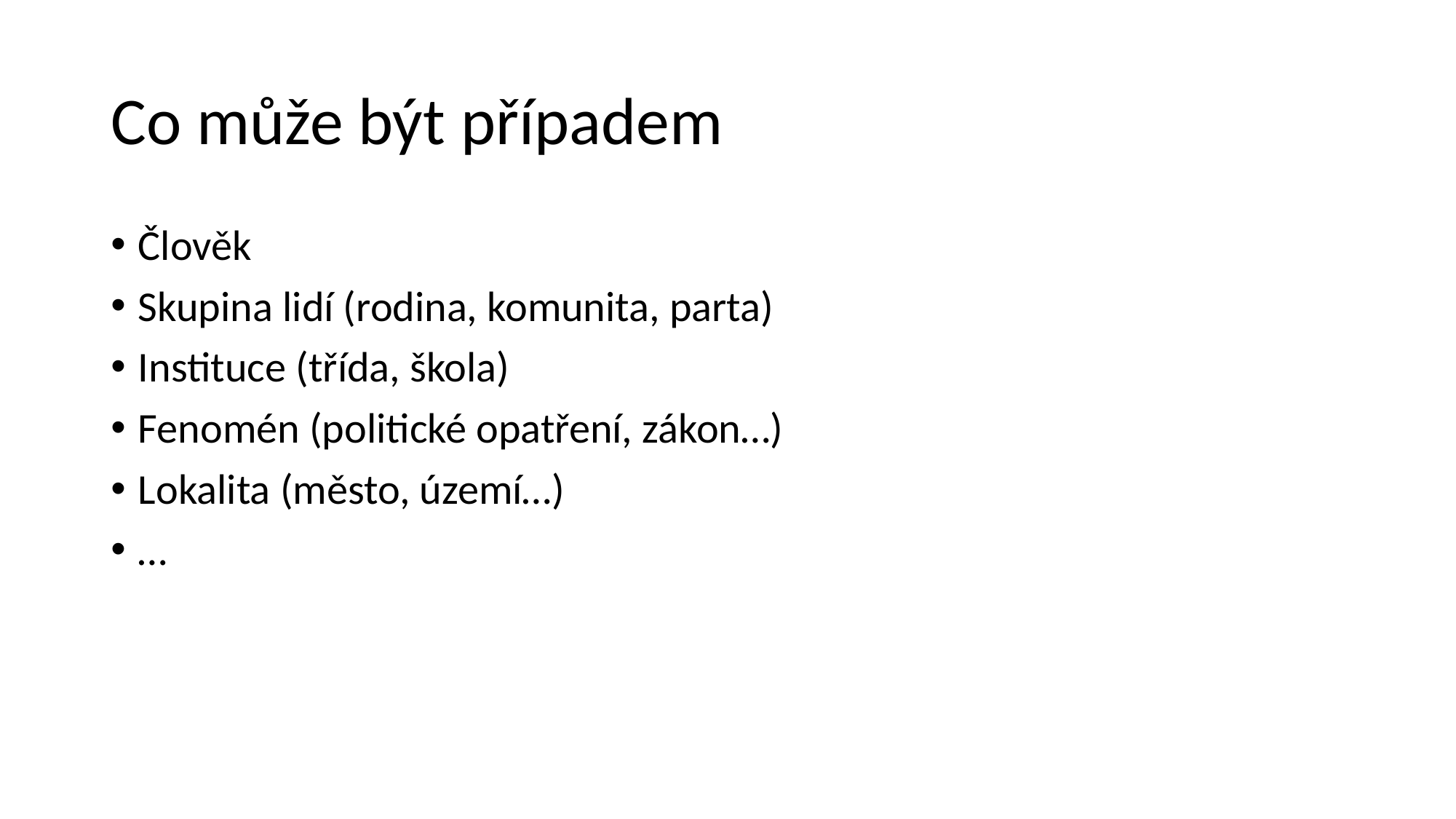

# Co může být případem
Člověk
Skupina lidí (rodina, komunita, parta)
Instituce (třída, škola)
Fenomén (politické opatření, zákon…)
Lokalita (město, území…)
…